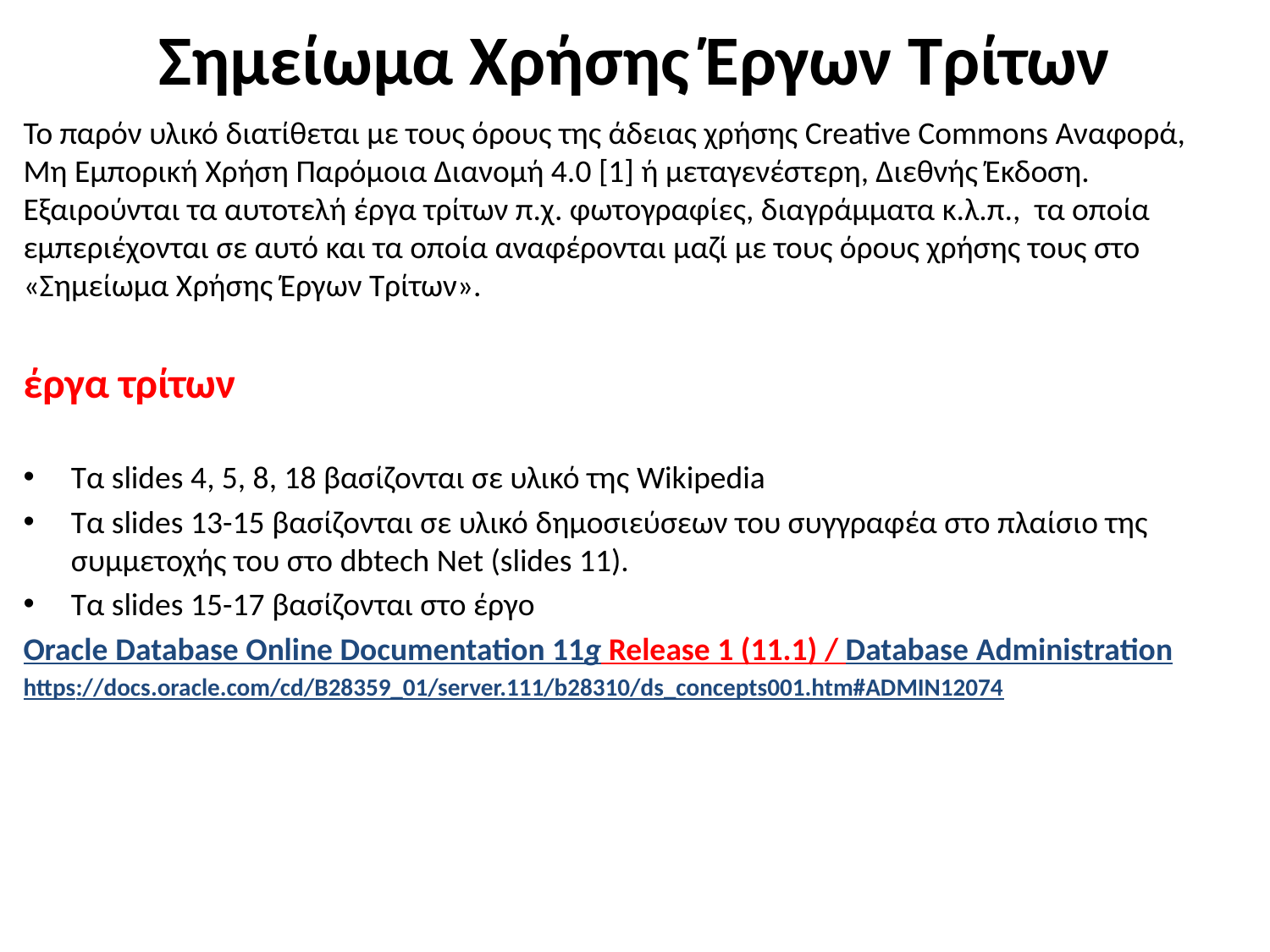

# Σημείωμα Χρήσης Έργων Τρίτων
Το παρόν υλικό διατίθεται με τους όρους της άδειας χρήσης Creative Commons Αναφορά, Μη Εμπορική Χρήση Παρόμοια Διανομή 4.0 [1] ή μεταγενέστερη, Διεθνής Έκδοση.   Εξαιρούνται τα αυτοτελή έργα τρίτων π.χ. φωτογραφίες, διαγράμματα κ.λ.π.,  τα οποία εμπεριέχονται σε αυτό και τα οποία αναφέρονται μαζί με τους όρους χρήσης τους στο «Σημείωμα Χρήσης Έργων Τρίτων».

έργα τρίτων

Τα slides 4, 5, 8, 18 βασίζονται σε υλικό της Wikipedia
Τα slides 13-15 βασίζονται σε υλικό δημοσιεύσεων του συγγραφέα στο πλαίσιο της συμμετοχής του στο dbtech Net (slides 11).
Τα slides 15-17 βασίζονται στο έργο
Oracle Database Online Documentation 11g Release 1 (11.1) / Database Administration
https://docs.oracle.com/cd/B28359_01/server.111/b28310/ds_concepts001.htm#ADMIN12074